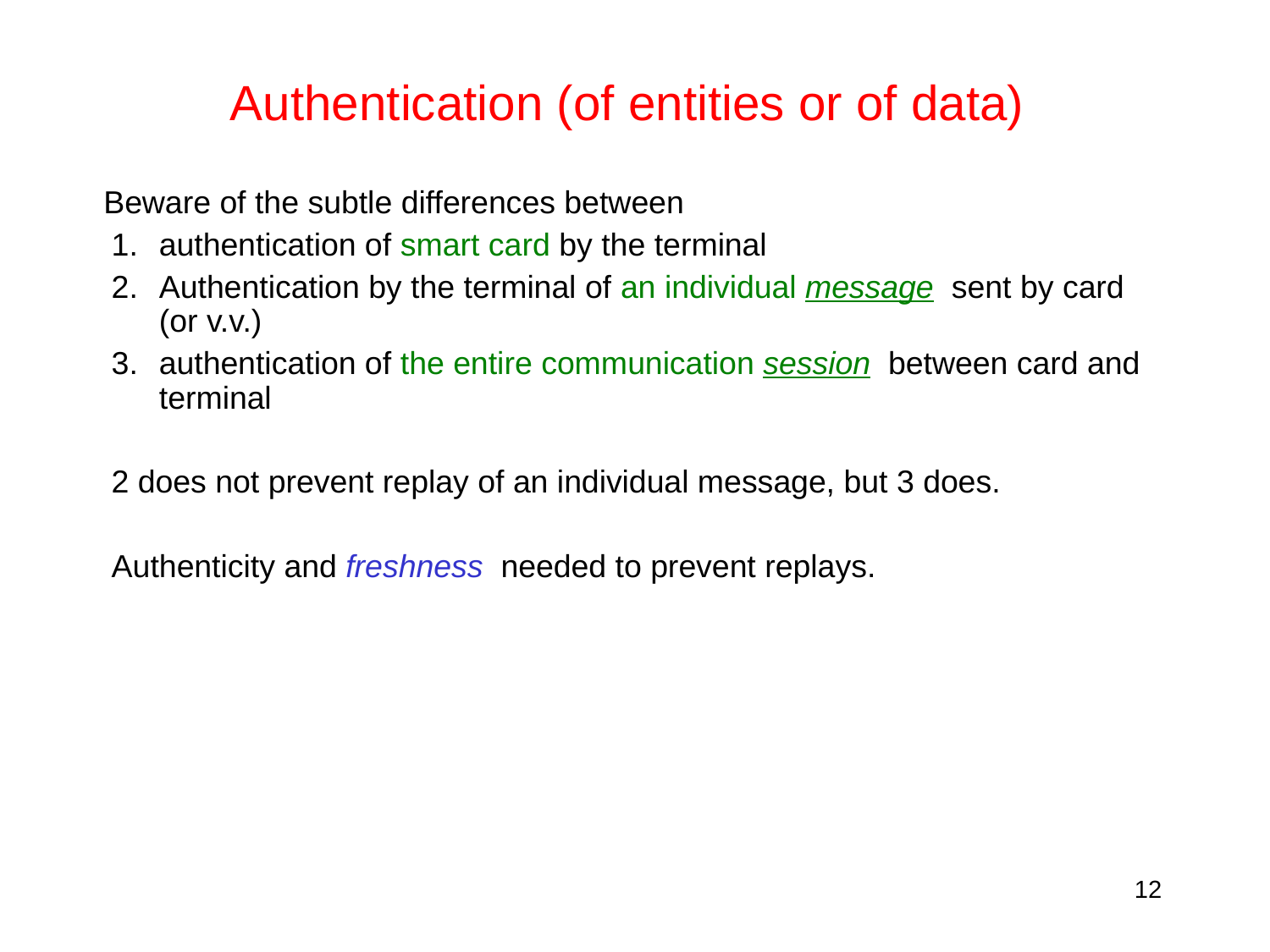

# Authentication (of entities or of data)
Beware of the subtle differences between
authentication of smart card by the terminal
Authentication by the terminal of an individual message  sent by card (or v.v.)
authentication of the entire communication session  between card and terminal

2 does not prevent replay of an individual message, but 3 does.

Authenticity and freshness  needed to prevent replays.

12